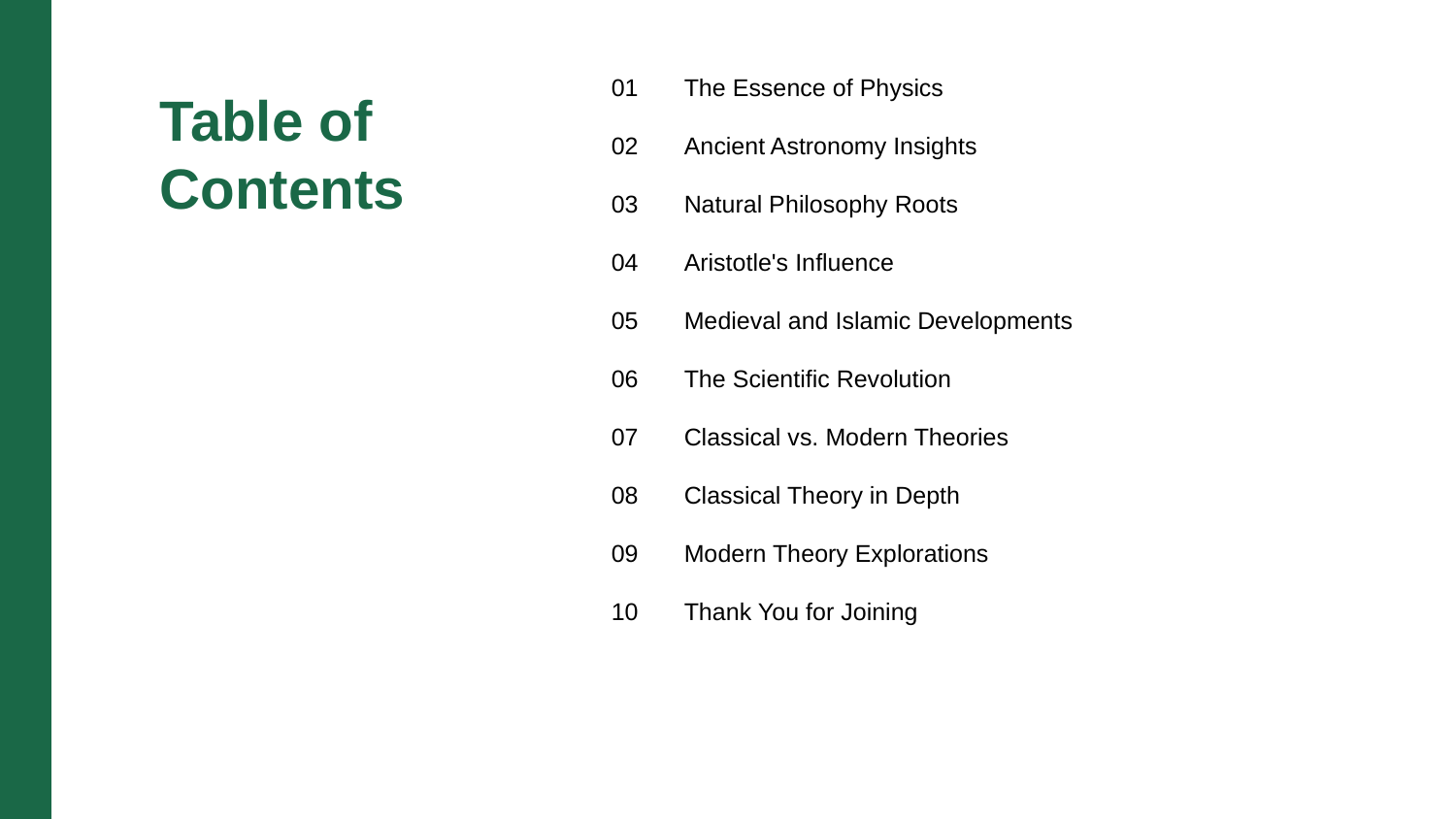

01
The Essence of Physics
Table of Contents
02
Ancient Astronomy Insights
03
Natural Philosophy Roots
04
Aristotle's Influence
05
Medieval and Islamic Developments
06
The Scientific Revolution
07
Classical vs. Modern Theories
08
Classical Theory in Depth
09
Modern Theory Explorations
10
Thank You for Joining